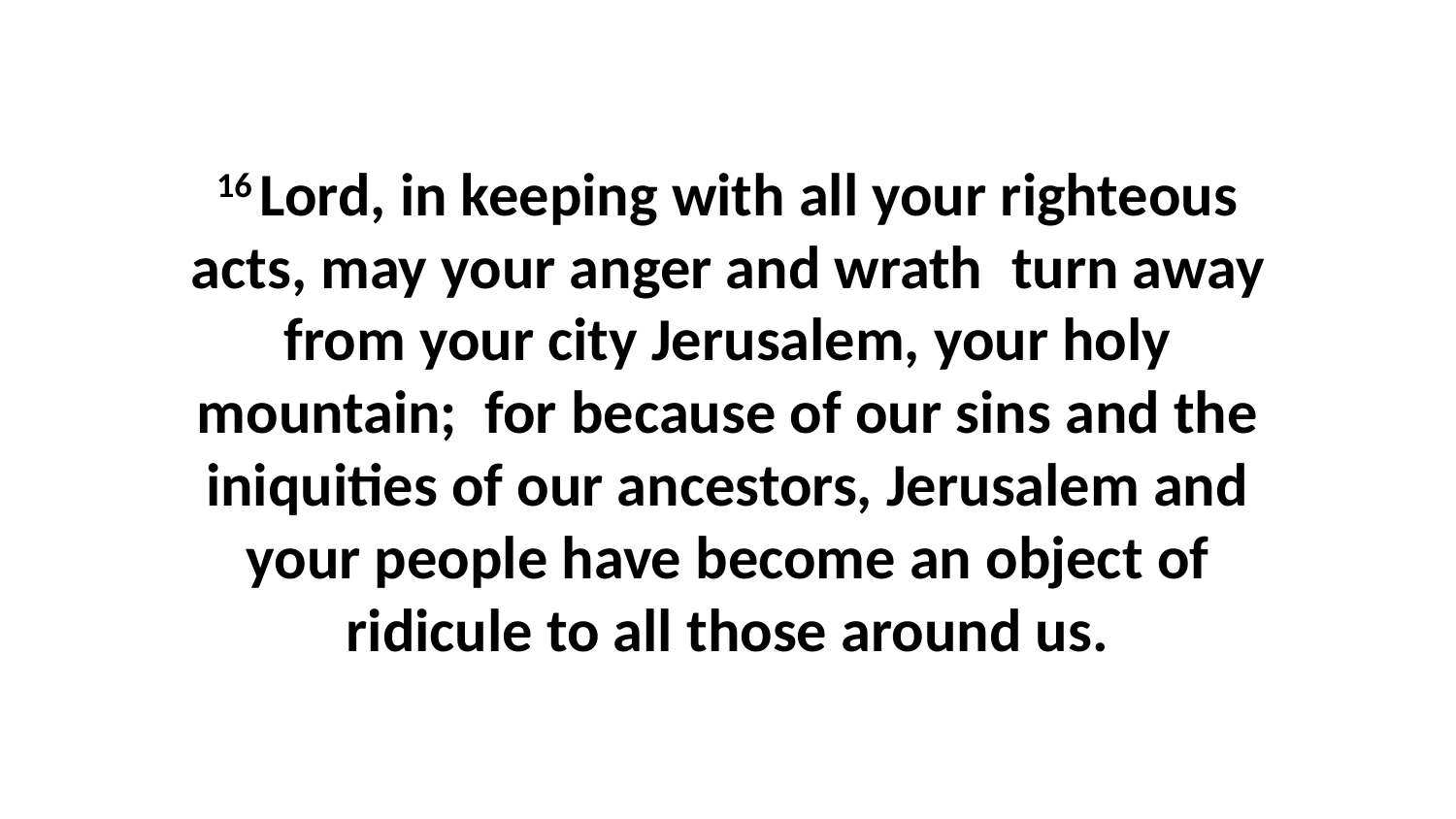

16 Lord, in keeping with all your righteous acts, may your anger and wrath  turn away from your city Jerusalem, your holy mountain;  for because of our sins and the iniquities of our ancestors, Jerusalem and your people have become an object of ridicule to all those around us.